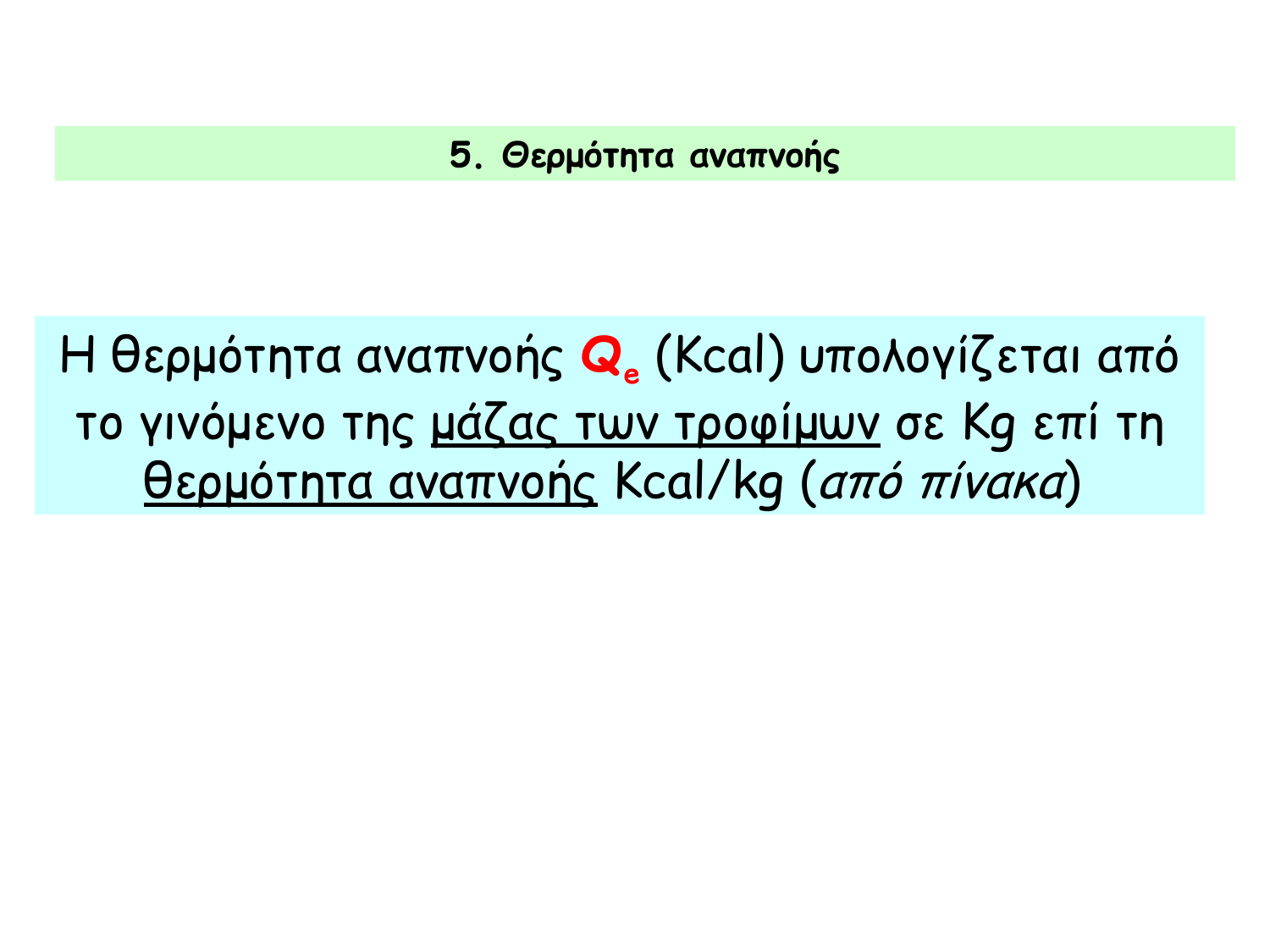

5. Θερμότητα αναπνοής
Η θερμότητα αναπνοής Qe (Kcal) υπολογίζεται από το γινόμενο της μάζας των τροφίμων σε Kg επί τη θερμότητα αναπνοής Κcal/kg (από πίνακα)